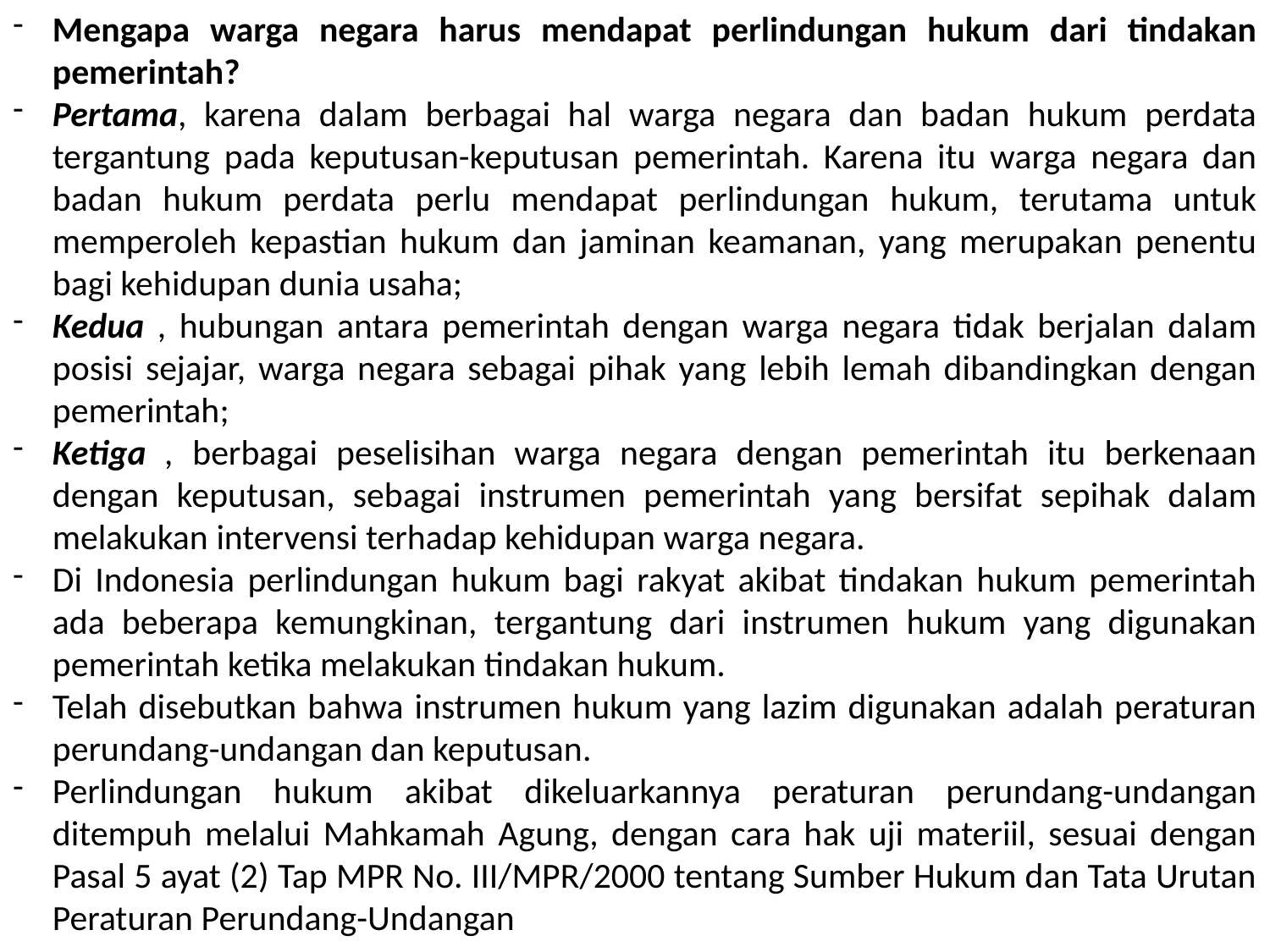

Mengapa warga negara harus mendapat perlindungan hukum dari tindakan pemerintah?
Pertama, karena dalam berbagai hal warga negara dan badan hukum perdata tergantung pada keputusan-keputusan pemerintah. Karena itu warga negara dan badan hukum perdata perlu mendapat perlindungan hukum, terutama untuk memperoleh kepastian hukum dan jaminan keamanan, yang merupakan penentu bagi kehidupan dunia usaha;
Kedua , hubungan antara pemerintah dengan warga negara tidak berjalan dalam posisi sejajar, warga negara sebagai pihak yang lebih lemah dibandingkan dengan pemerintah;
Ketiga , berbagai peselisihan warga negara dengan pemerintah itu berkenaan dengan keputusan, sebagai instrumen pemerintah yang bersifat sepihak dalam melakukan intervensi terhadap kehidupan warga negara.
Di Indonesia perlindungan hukum bagi rakyat akibat tindakan hukum pemerintah ada beberapa kemungkinan, tergantung dari instrumen hukum yang digunakan pemerintah ketika melakukan tindakan hukum.
Telah disebutkan bahwa instrumen hukum yang lazim digunakan adalah peraturan perundang-undangan dan keputusan.
Perlindungan hukum akibat dikeluarkannya peraturan perundang-undangan ditempuh melalui Mahkamah Agung, dengan cara hak uji materiil, sesuai dengan Pasal 5 ayat (2) Tap MPR No. III/MPR/2000 tentang Sumber Hukum dan Tata Urutan Peraturan Perundang-Undangan